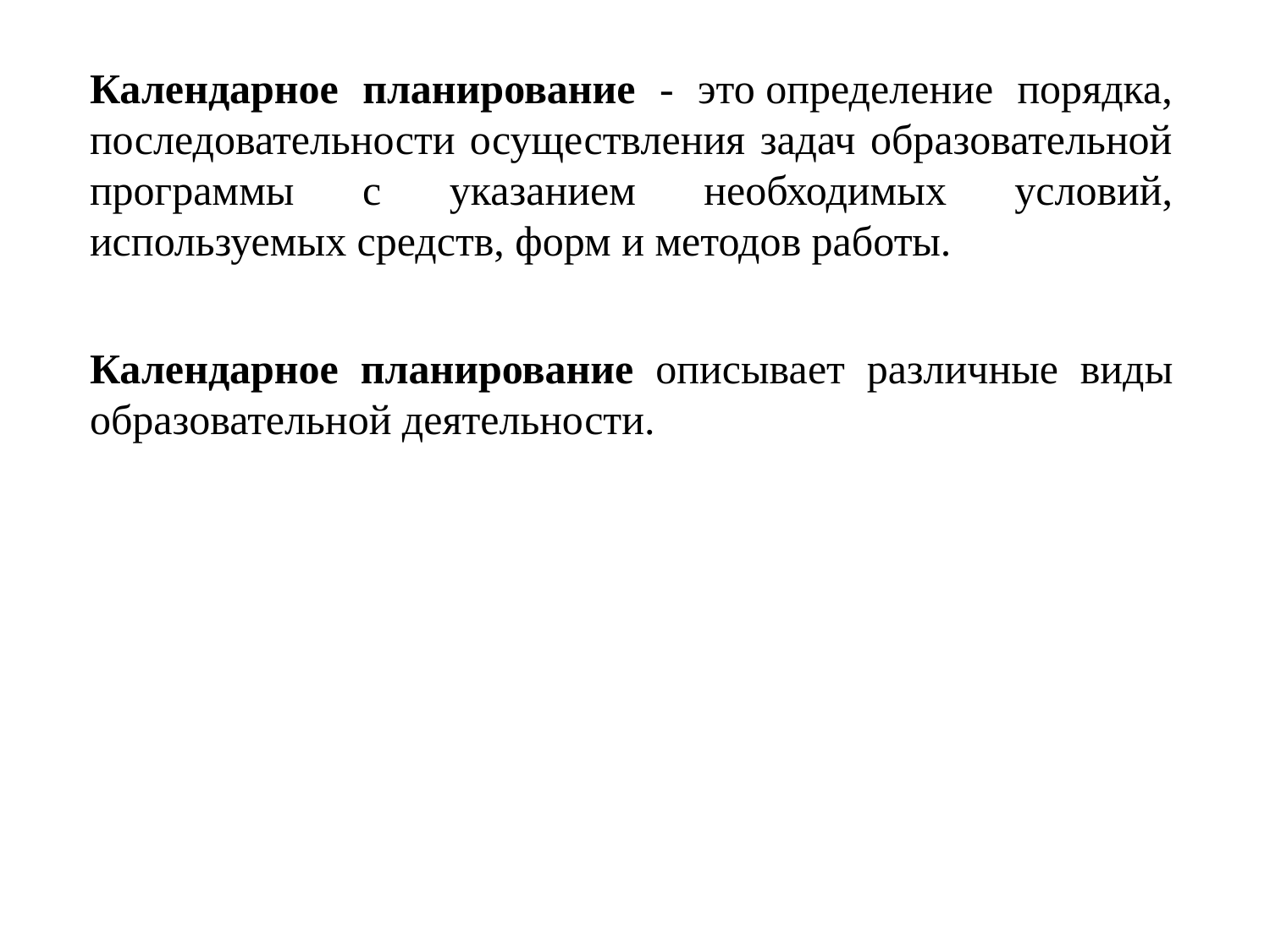

Календарное планирование - это определение порядка, последовательности осуществления задач образовательной программы с указанием необходимых условий, используемых средств, форм и методов работы.
Календарное планирование описывает различные виды образовательной деятельности.